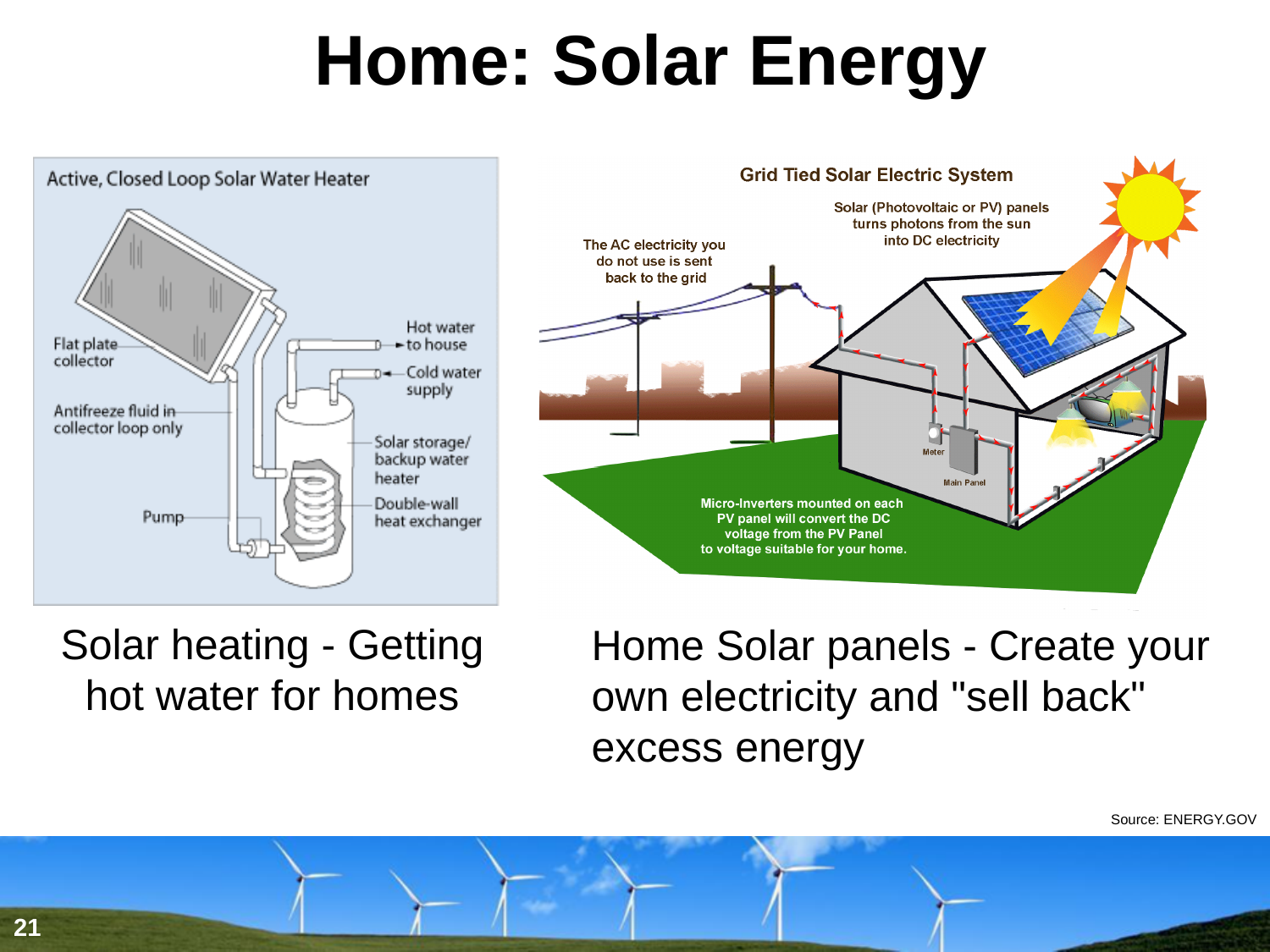

# Home: Solar Energy

Solar heating - Getting hot water for homes
Home Solar panels - Create your own electricity and "sell back" excess energy
Source: ENERGY.GOV

21